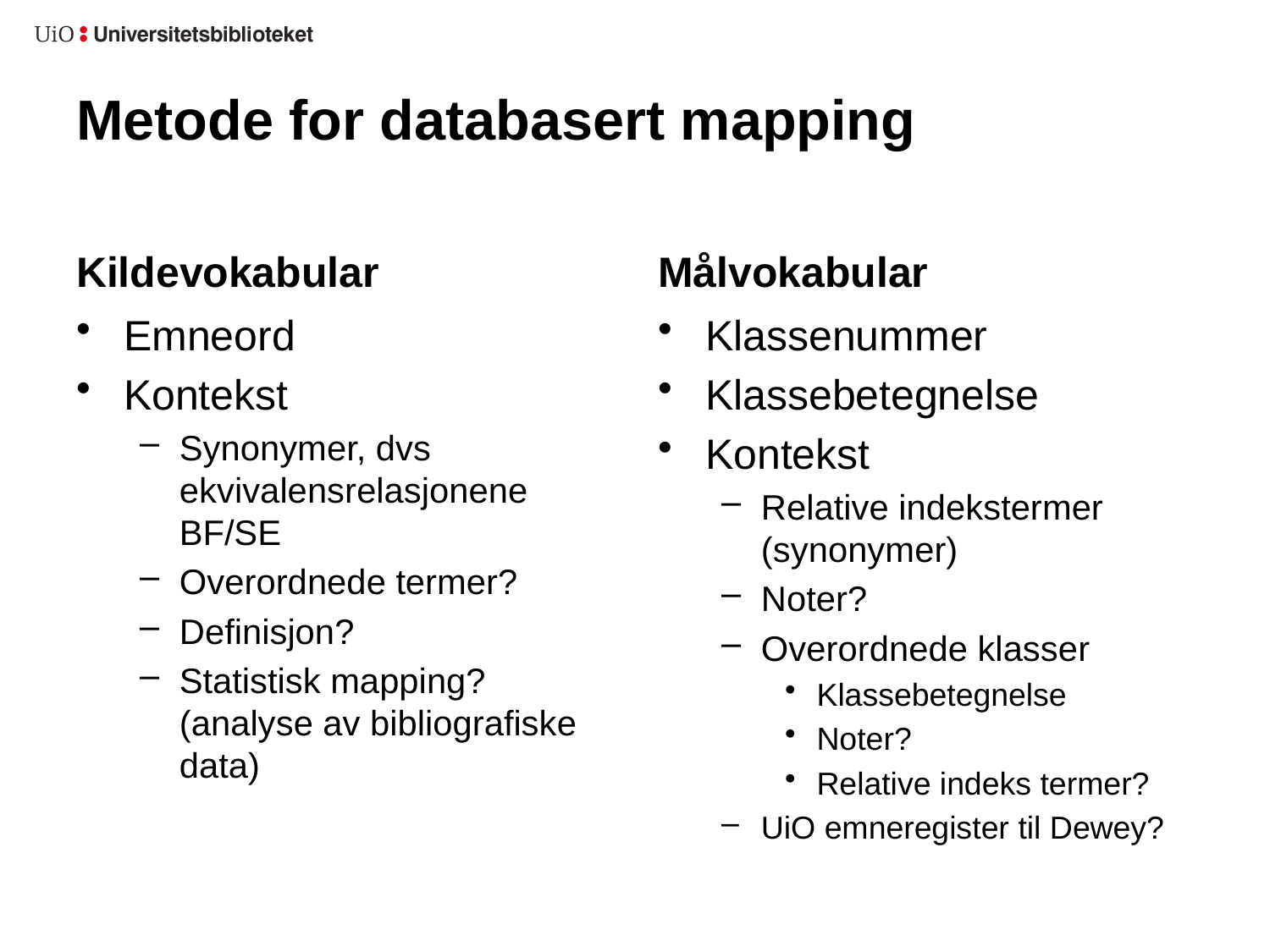

# Metode for databasert mapping
Kildevokabular
Målvokabular
Emneord
Kontekst
Synonymer, dvs ekvivalensrelasjonene
BF/SE
Overordnede termer?
Definisjon?
Statistisk mapping? (analyse av bibliografiske data)

Klassenummer
Klassebetegnelse
Kontekst
Relative indekstermer (synonymer)
Noter?
Overordnede klasser
Klassebetegnelse
Noter?
Relative indeks termer?
UiO emneregister til Dewey?